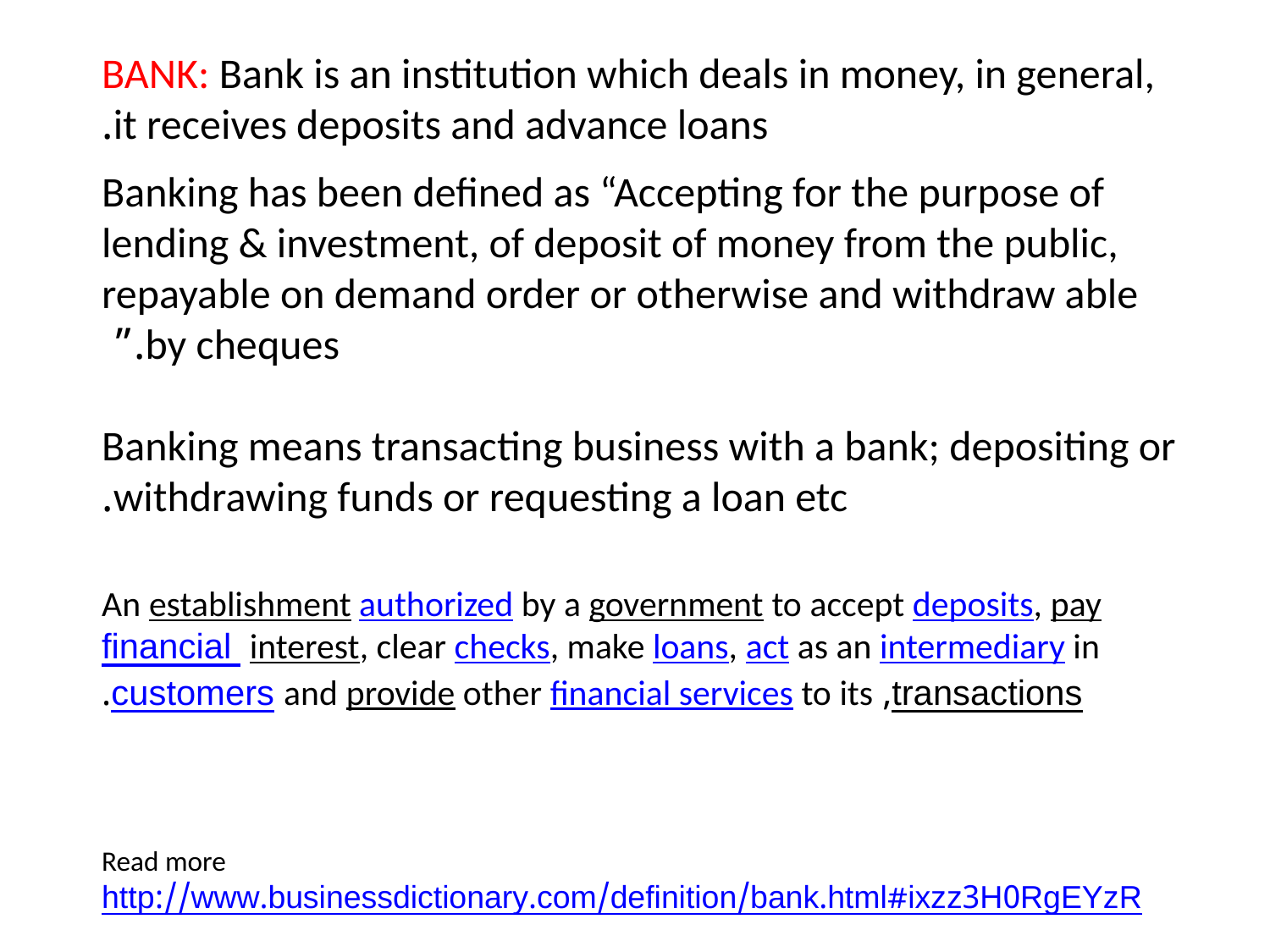

BANK: Bank is an institution which deals in money, in general, it receives deposits and advance loans.
Banking has been defined as “Accepting for the purpose of lending & investment, of deposit of money from the public, repayable on demand order or otherwise and withdraw able by cheques.”

Banking means transacting business with a bank; depositing or withdrawing funds or requesting a loan etc.
An establishment authorized by a government to accept deposits, pay interest, clear checks, make loans, act as an intermediary in financial
transactions, and provide other financial services to its customers.

Read more
 http://www.businessdictionary.com/definition/bank.html#ixzz3H0RgEYzR